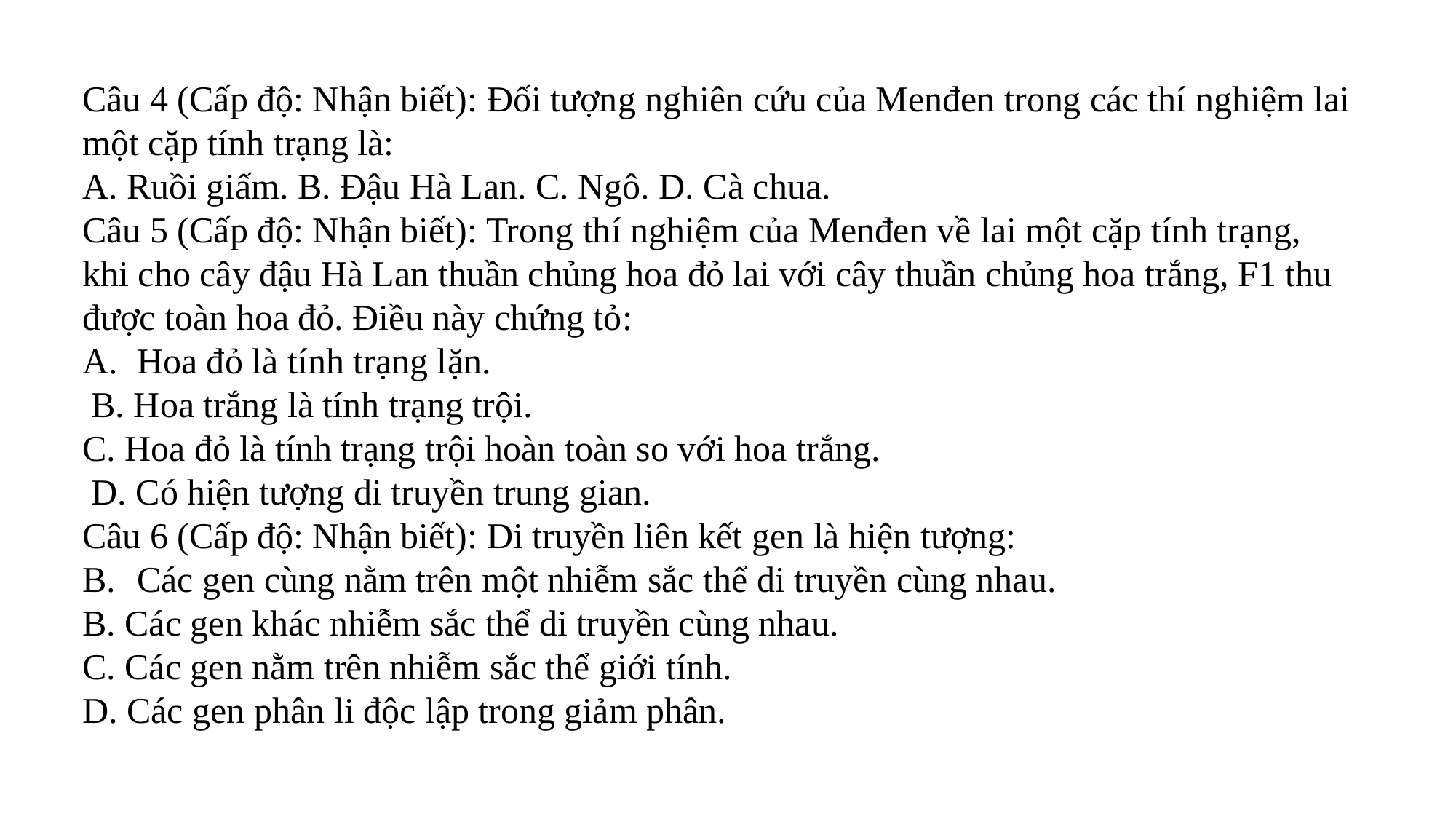

Câu 4 (Cấp độ: Nhận biết): Đối tượng nghiên cứu của Menđen trong các thí nghiệm lai một cặp tính trạng là:
A. Ruồi giấm. B. Đậu Hà Lan. C. Ngô. D. Cà chua.
Câu 5 (Cấp độ: Nhận biết): Trong thí nghiệm của Menđen về lai một cặp tính trạng, khi cho cây đậu Hà Lan thuần chủng hoa đỏ lai với cây thuần chủng hoa trắng, F1 thu được toàn hoa đỏ. Điều này chứng tỏ:
Hoa đỏ là tính trạng lặn.
 B. Hoa trắng là tính trạng trội.
C. Hoa đỏ là tính trạng trội hoàn toàn so với hoa trắng.
 D. Có hiện tượng di truyền trung gian.
Câu 6 (Cấp độ: Nhận biết): Di truyền liên kết gen là hiện tượng:
Các gen cùng nằm trên một nhiễm sắc thể di truyền cùng nhau.
B. Các gen khác nhiễm sắc thể di truyền cùng nhau.
C. Các gen nằm trên nhiễm sắc thể giới tính.
D. Các gen phân li độc lập trong giảm phân.